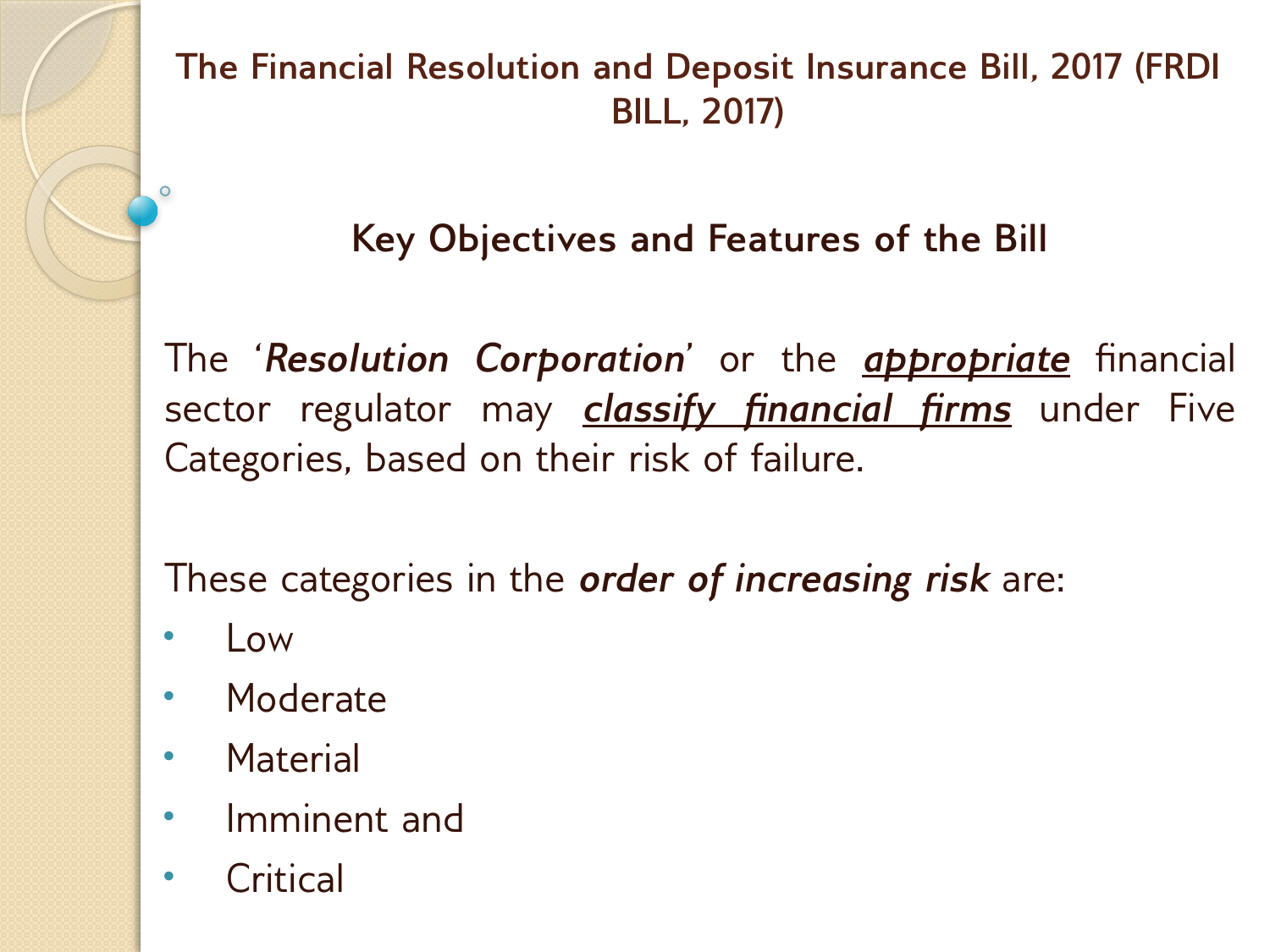

# The Financial Resolution and Deposit Insurance Bill, 2017 (FRDI BILL, 2017)

Key Objectives and Features of the Bill

The ‘Resolution Corporation’ or the appropriate financial sector regulator may classify financial firms under Five Categories, based on their risk of failure.

These categories in the order of increasing risk are:
Low
Moderate
Material
Imminent and
Critical